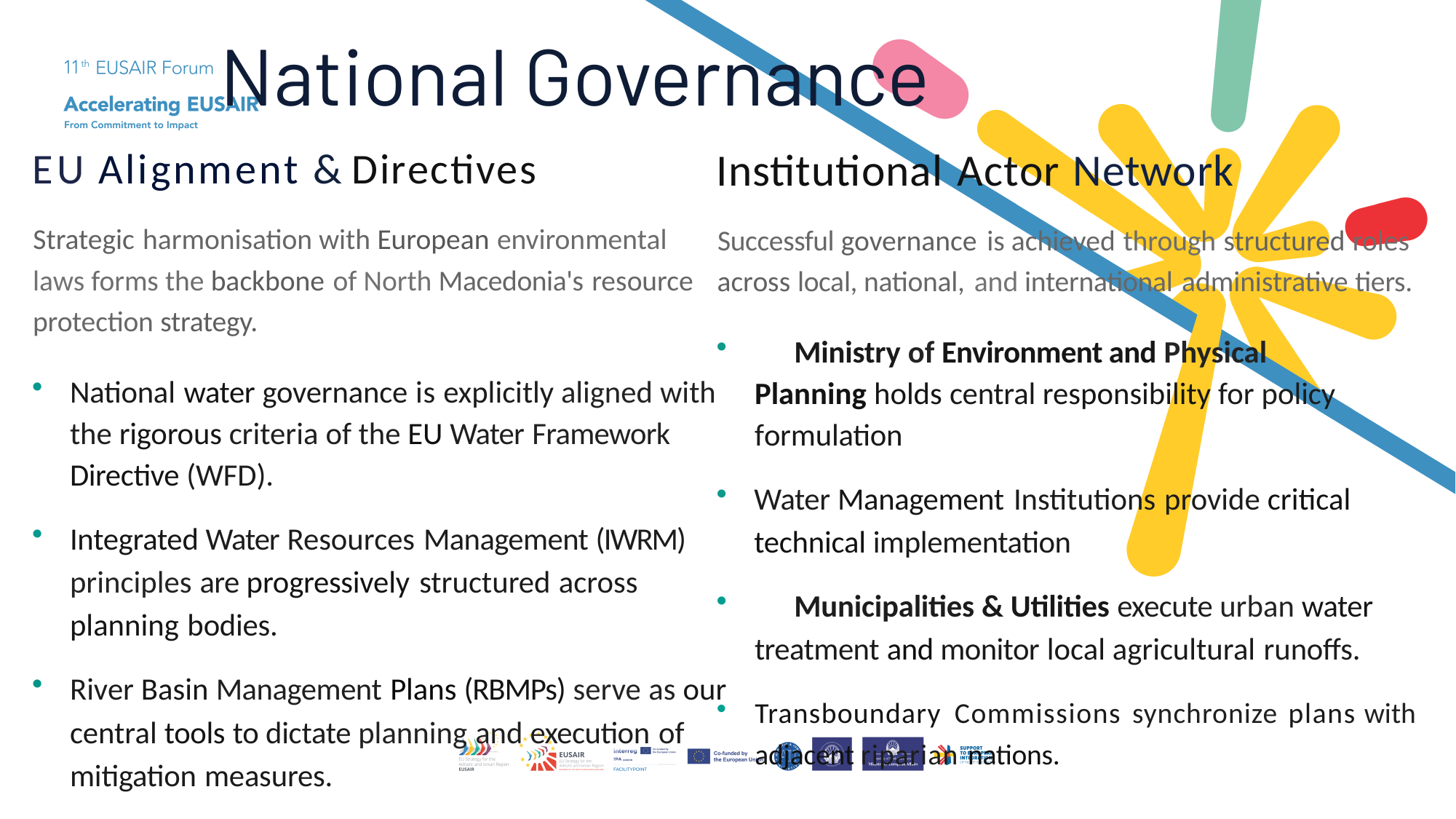

# National Governance
Institutional Actor Network
Successful governance is achieved through structured roles across local, national, and international administrative tiers.
	Ministry of Environment and Physical Planning holds central responsibility for policy formulation
Water Management Institutions provide critical technical implementation
	Municipalities & Utilities execute urban water treatment and monitor local agricultural runoffs.
Transboundary Commissions synchronize plans with adjacent riparian nations.
EU Alignment & Directives
Strategic harmonisation with European environmental laws forms the backbone of North Macedonia's resource protection strategy.
National water governance is explicitly aligned with the rigorous criteria of the EU Water Framework Directive (WFD).
Integrated Water Resources Management (IWRM) principles are progressively structured across planning bodies.
River Basin Management Plans (RBMPs) serve as our central tools to dictate planning and execution of mitigation measures.